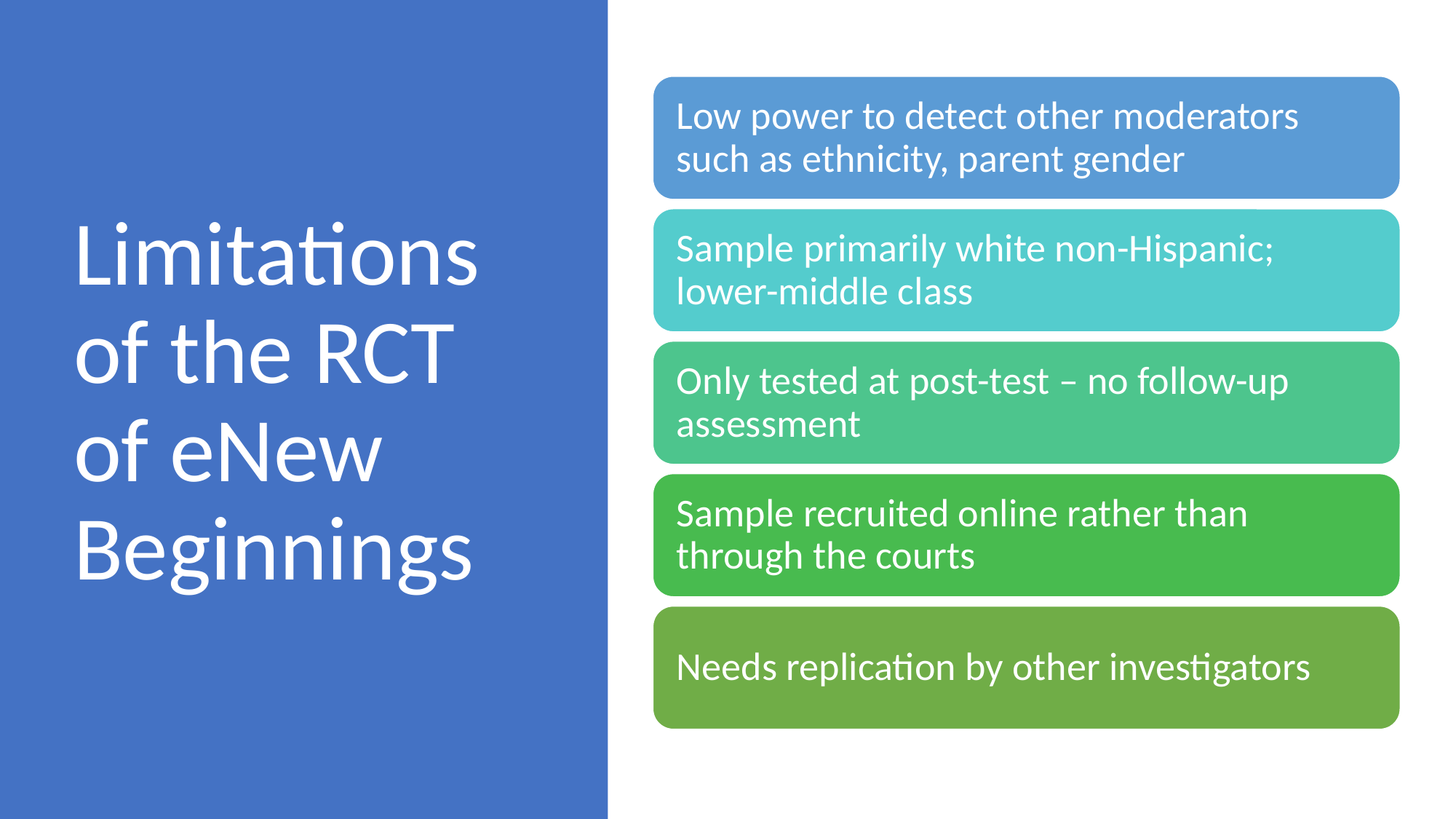

# Limitations of the RCT of eNew Beginnings
Low power to detect other moderators such as ethnicity, parent gender
Sample primarily white non-Hispanic; lower-middle class
Only tested at post-test – no follow-up assessment
Sample recruited online rather than through the courts
Needs replication by other investigators